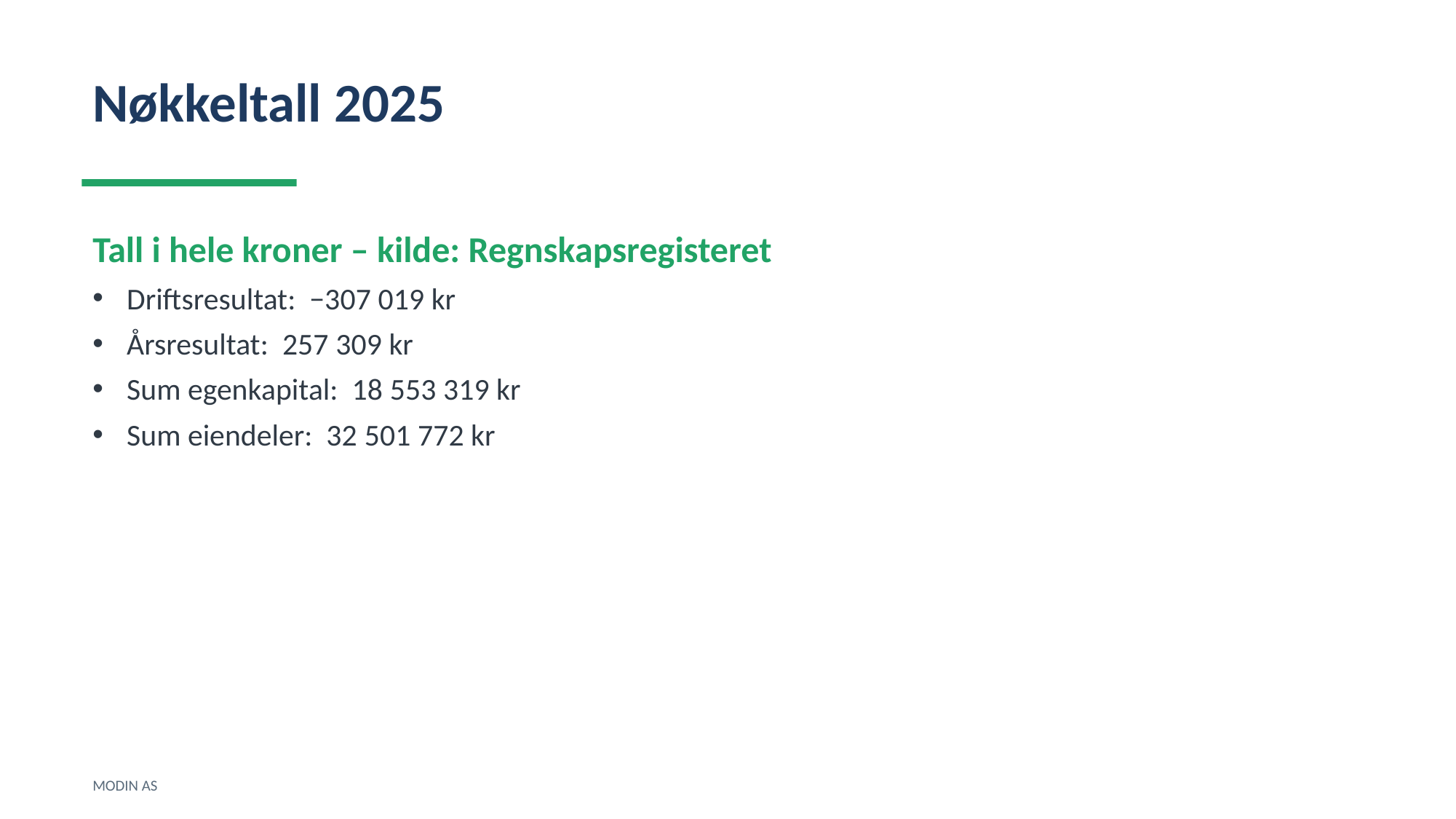

Nøkkeltall 2025

Tall i hele kroner – kilde: Regnskapsregisteret
Driftsresultat:  −307 019 kr
Årsresultat:  257 309 kr
Sum egenkapital:  18 553 319 kr
Sum eiendeler:  32 501 772 kr
MODIN AS